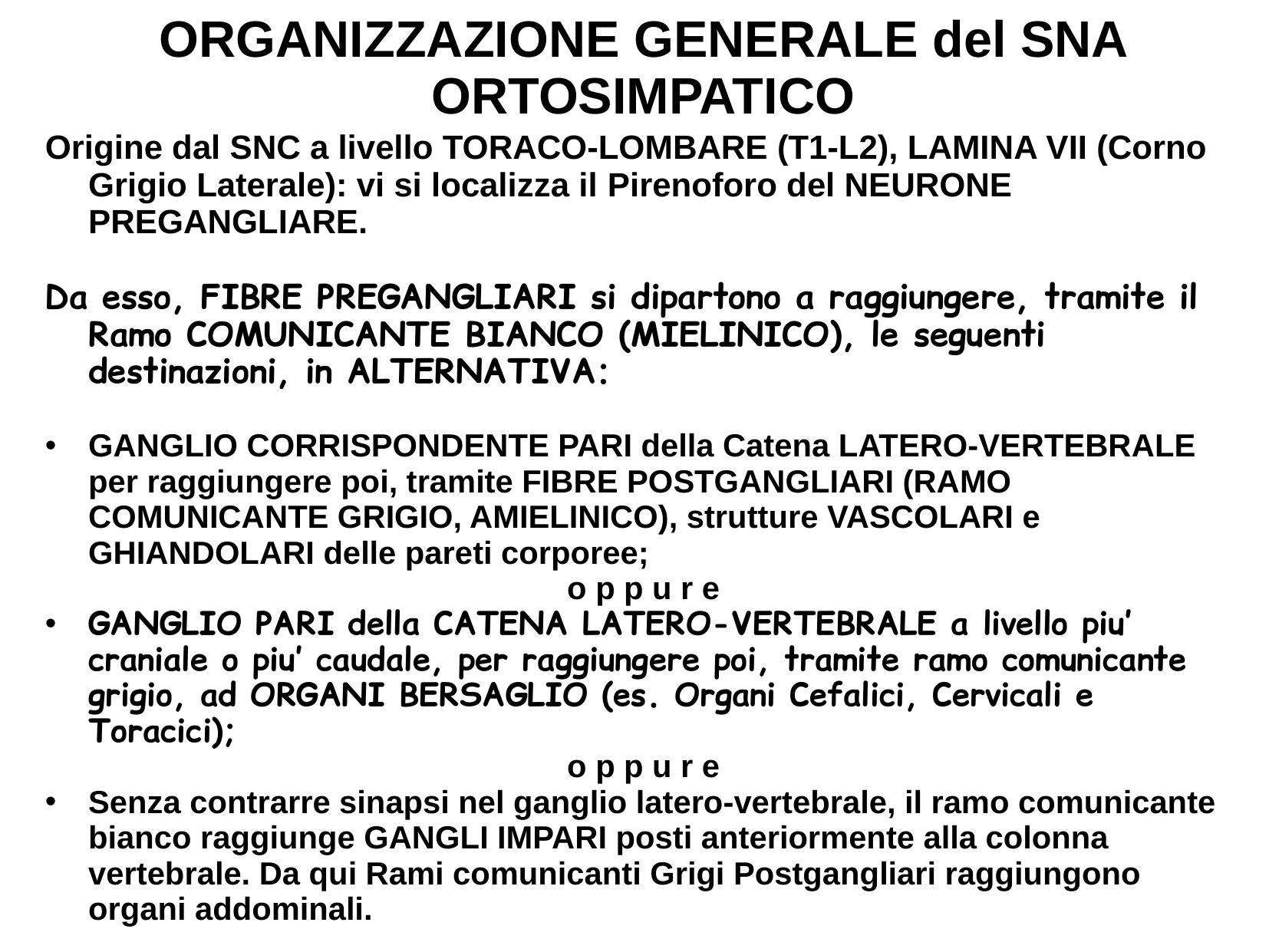

# ORGANIZZAZIONE GENERALE del SNA ORTOSIMPATICO
Origine dal SNC a livello TORACO-LOMBARE (T1-L2), LAMINA VII (Corno Grigio Laterale): vi si localizza il Pirenoforo del NEURONE PREGANGLIARE.

Da esso, FIBRE PREGANGLIARI si dipartono a raggiungere, tramite il Ramo COMUNICANTE BIANCO (MIELINICO), le seguenti destinazioni, in ALTERNATIVA:

GANGLIO CORRISPONDENTE PARI della Catena LATERO-VERTEBRALE per raggiungere poi, tramite FIBRE POSTGANGLIARI (RAMO COMUNICANTE GRIGIO, AMIELINICO), strutture VASCOLARI e GHIANDOLARI delle pareti corporee;
o p p u r e
GANGLIO PARI della CATENA LATERO-VERTEBRALE a livello piu’ craniale o piu’ caudale, per raggiungere poi, tramite ramo comunicante grigio, ad ORGANI BERSAGLIO (es. Organi Cefalici, Cervicali e Toracici);
o p p u r e
Senza contrarre sinapsi nel ganglio latero-vertebrale, il ramo comunicante bianco raggiunge GANGLI IMPARI posti anteriormente alla colonna vertebrale. Da qui Rami comunicanti Grigi Postgangliari raggiungono organi addominali.